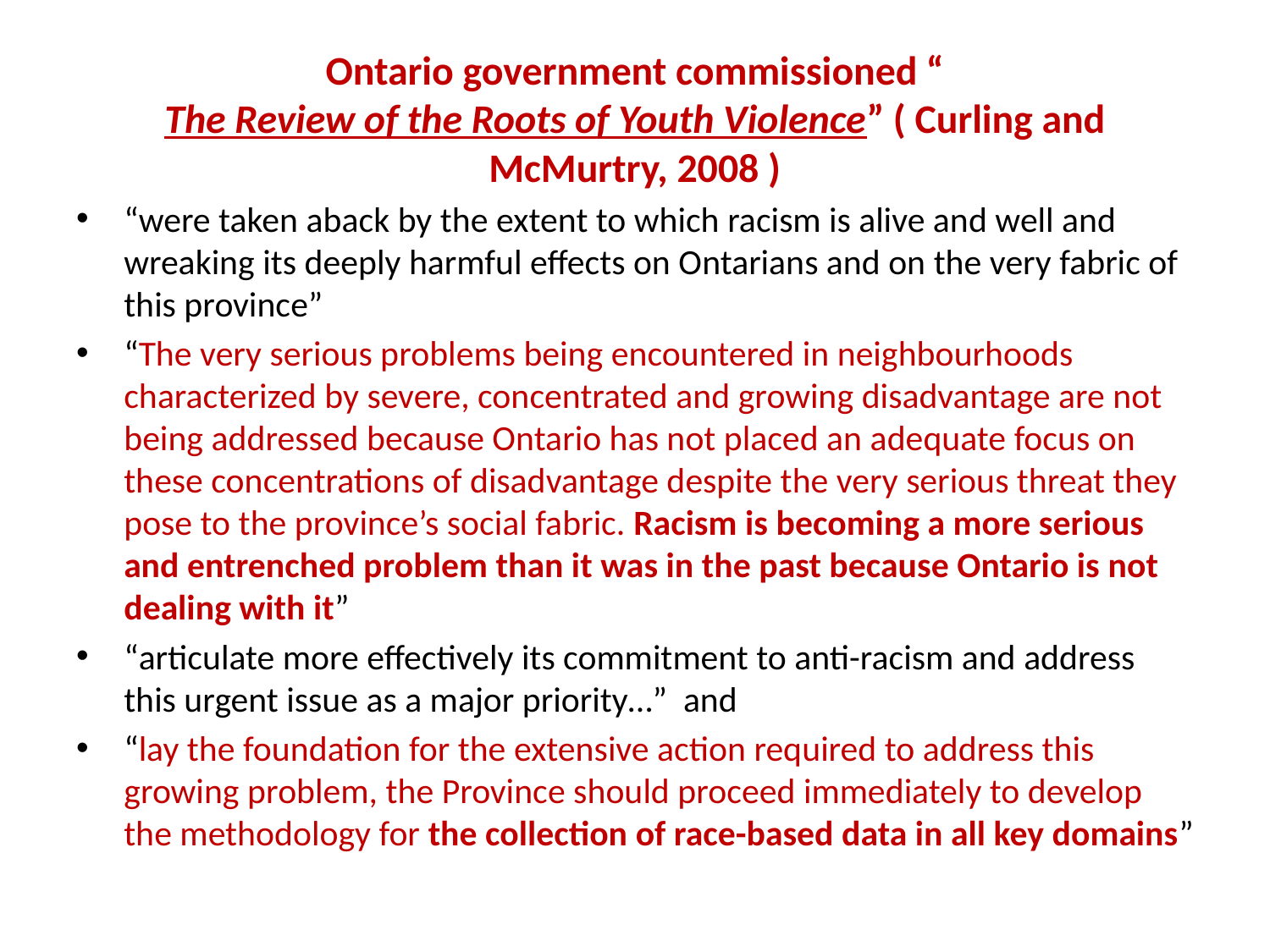

# Ontario government commissioned “The Review of the Roots of Youth Violence” ( Curling and McMurtry, 2008 )
“were taken aback by the extent to which racism is alive and well and wreaking its deeply harmful effects on Ontarians and on the very fabric of this province”
“The very serious problems being encountered in neighbourhoods characterized by severe, concentrated and growing disadvantage are not being addressed because Ontario has not placed an adequate focus on these concentrations of disadvantage despite the very serious threat they pose to the province’s social fabric. Racism is becoming a more serious and entrenched problem than it was in the past because Ontario is not dealing with it”
“articulate more effectively its commitment to anti-racism and address this urgent issue as a major priority…”  and
“lay the foundation for the extensive action required to address this growing problem, the Province should proceed immediately to develop the methodology for the collection of race-based data in all key domains”